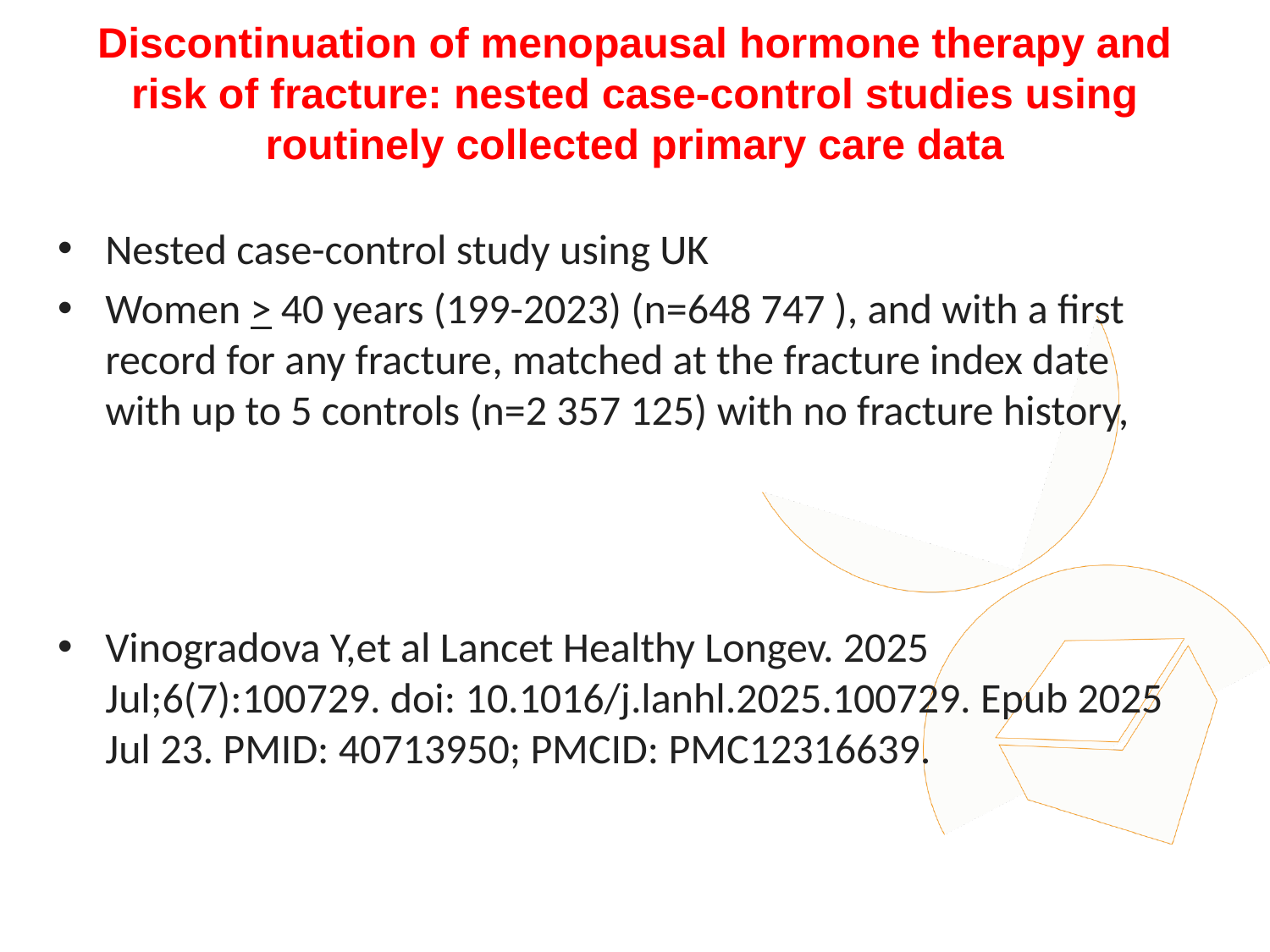

# Discontinuation of menopausal hormone therapy and risk of fracture: nested case-control studies using routinely collected primary care data

Nested case-control study using UK
Women > 40 years (199-2023) (n=648 747 ), and with a first record for any fracture, matched at the fracture index date with up to 5 controls (n=2 357 125) with no fracture history,

Vinogradova Y,et al Lancet Healthy Longev. 2025 Jul;6(7):100729. doi: 10.1016/j.lanhl.2025.100729. Epub 2025 Jul 23. PMID: 40713950; PMCID: PMC12316639.